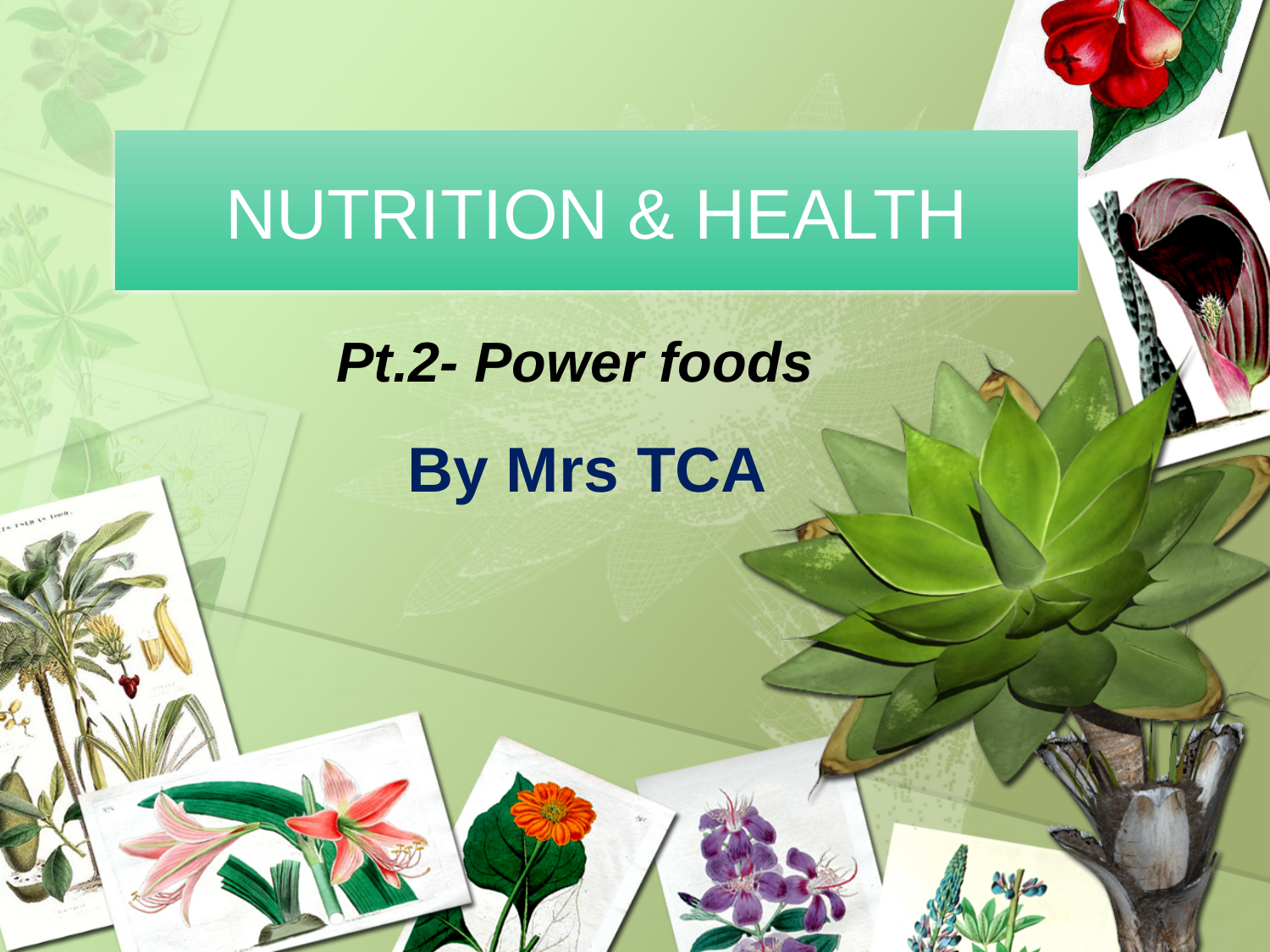

# NUTRITION & HEALTH
Pt.2- Power foods
By Mrs TCA